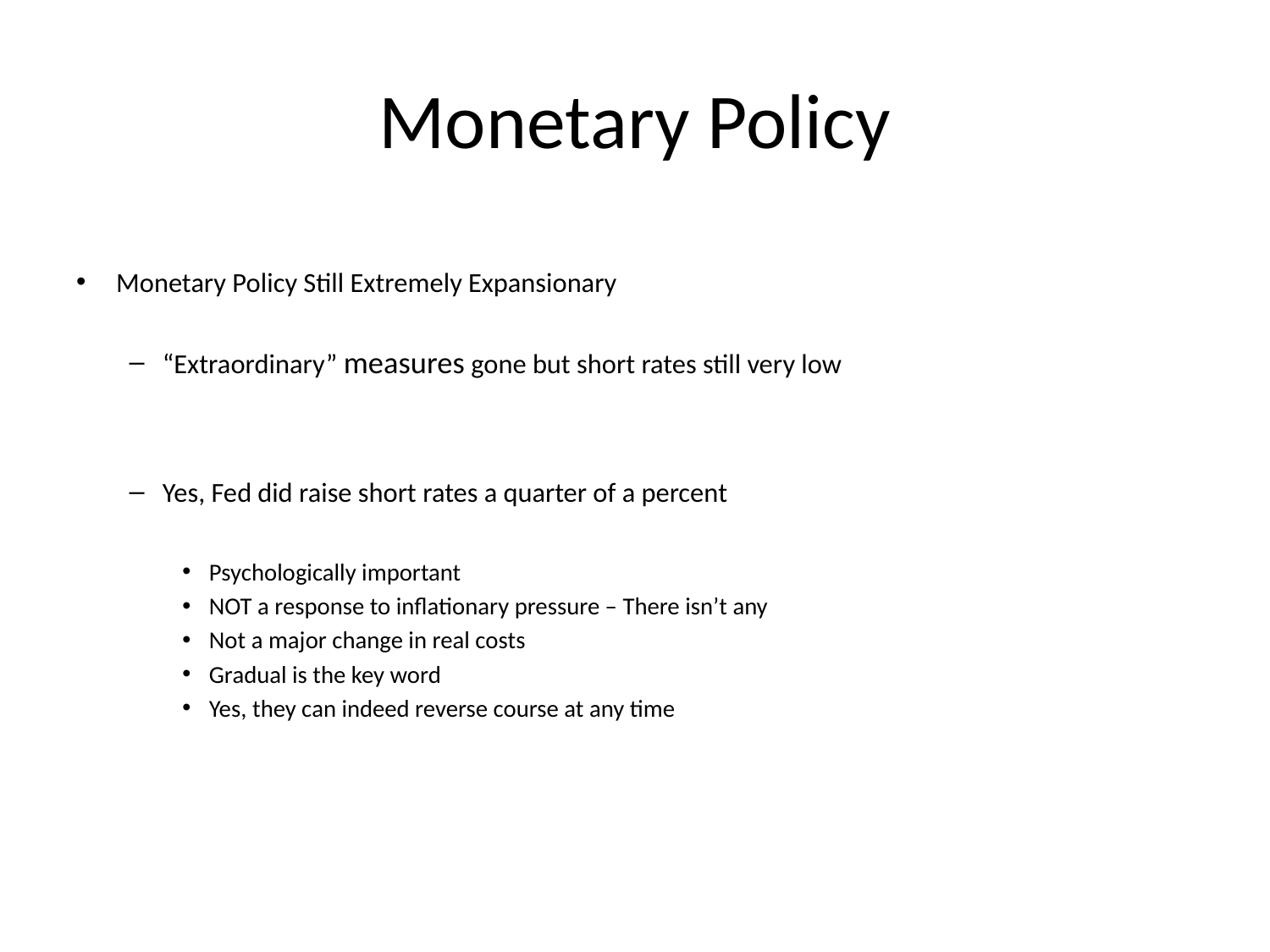

# Monetary Policy

Monetary Policy Still Extremely Expansionary

“Extraordinary” measures gone but short rates still very low

Yes, Fed did raise short rates a quarter of a percent

Psychologically important
NOT a response to inflationary pressure – There isn’t any
Not a major change in real costs
Gradual is the key word
Yes, they can indeed reverse course at any time